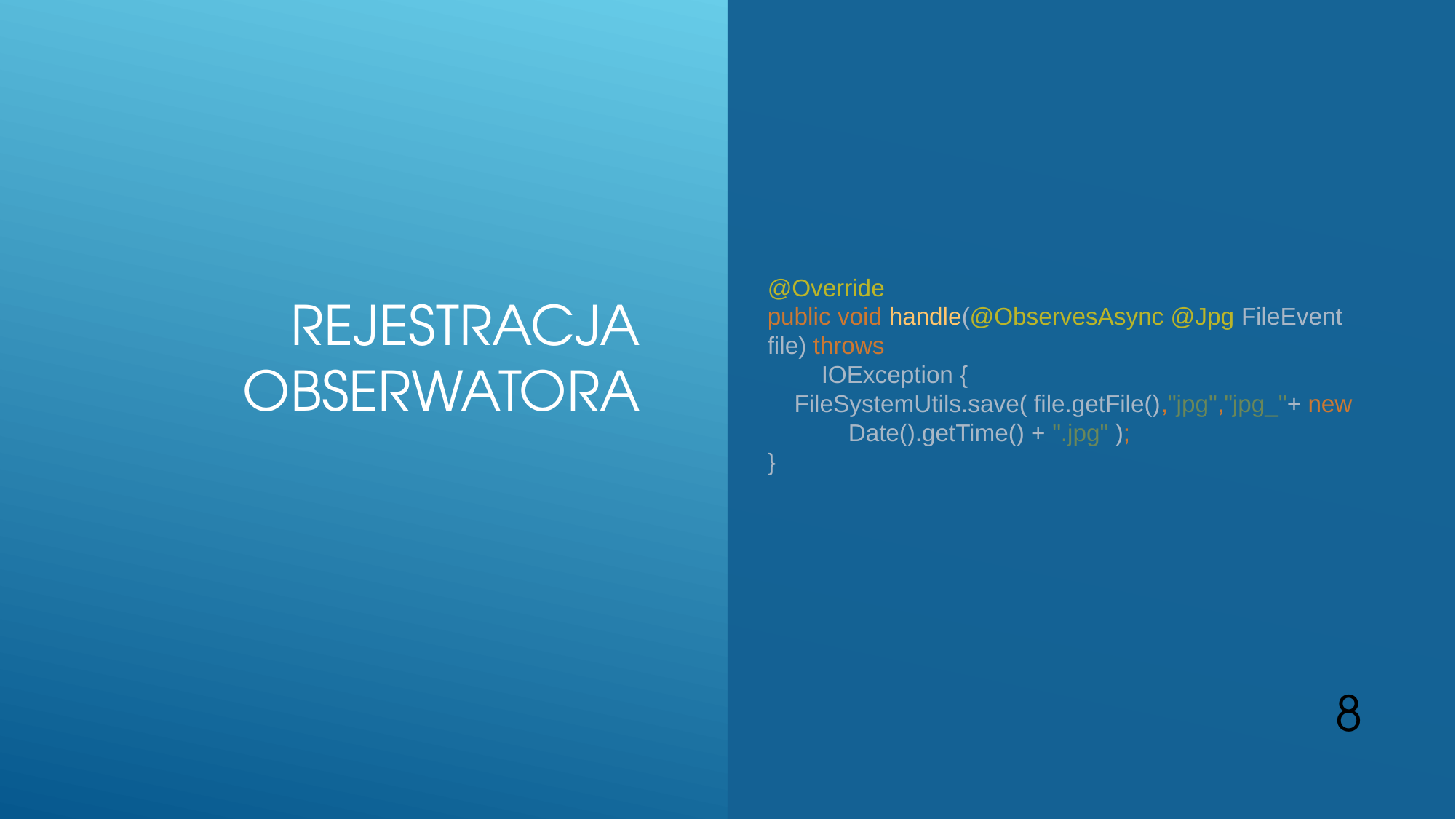

# Rejestracja obserwatora
@Override
public void handle(@ObservesAsync @Jpg FileEvent file) throws
        IOException {
    FileSystemUtils.save( file.getFile(),"jpg","jpg_"+ new
            Date().getTime() + ".jpg" );
}
8